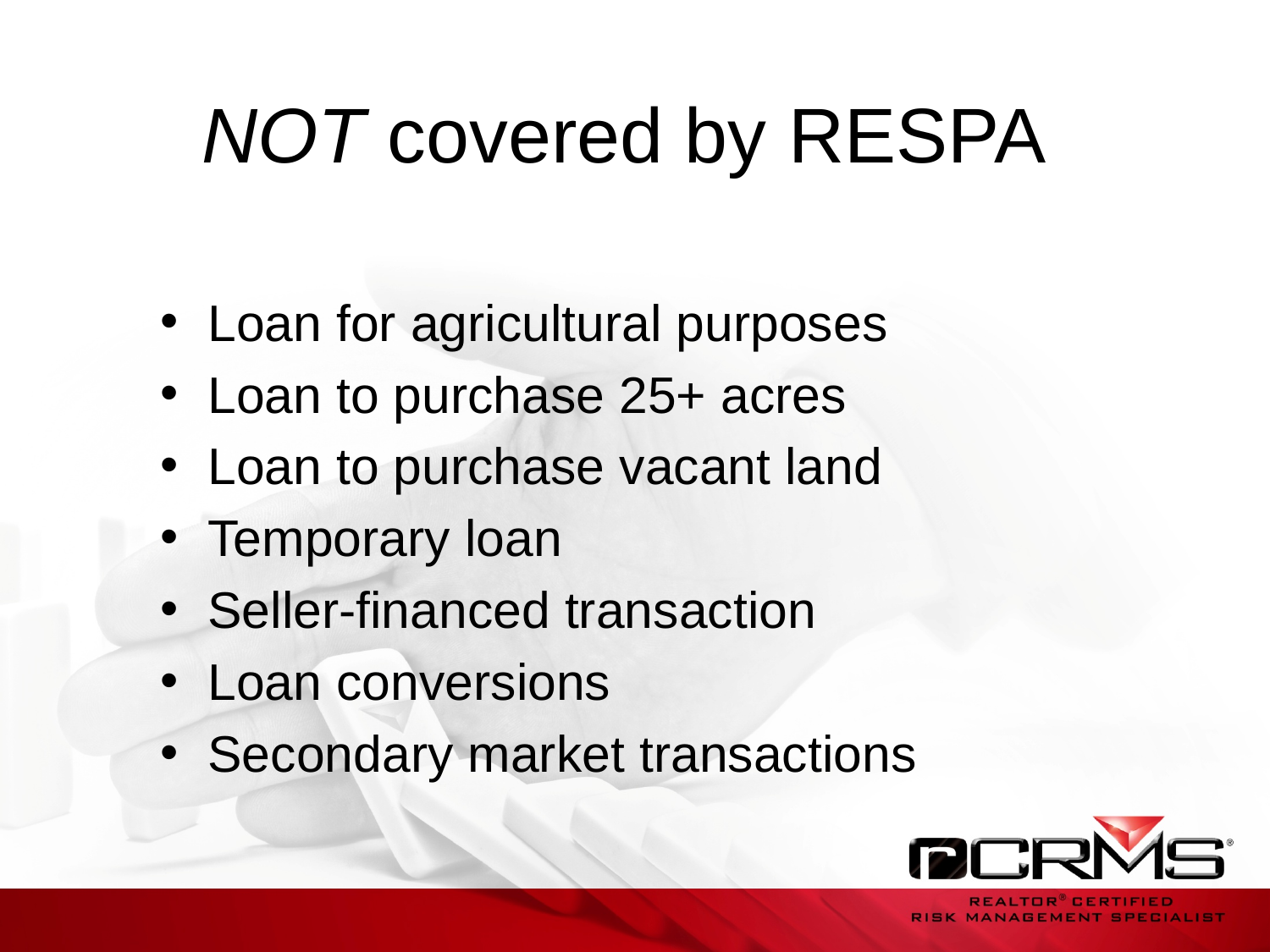

# NOT covered by RESPA

Loan for agricultural purposes
Loan to purchase 25+ acres
Loan to purchase vacant land
Temporary loan
Seller-financed transaction
Loan conversions
Secondary market transactions